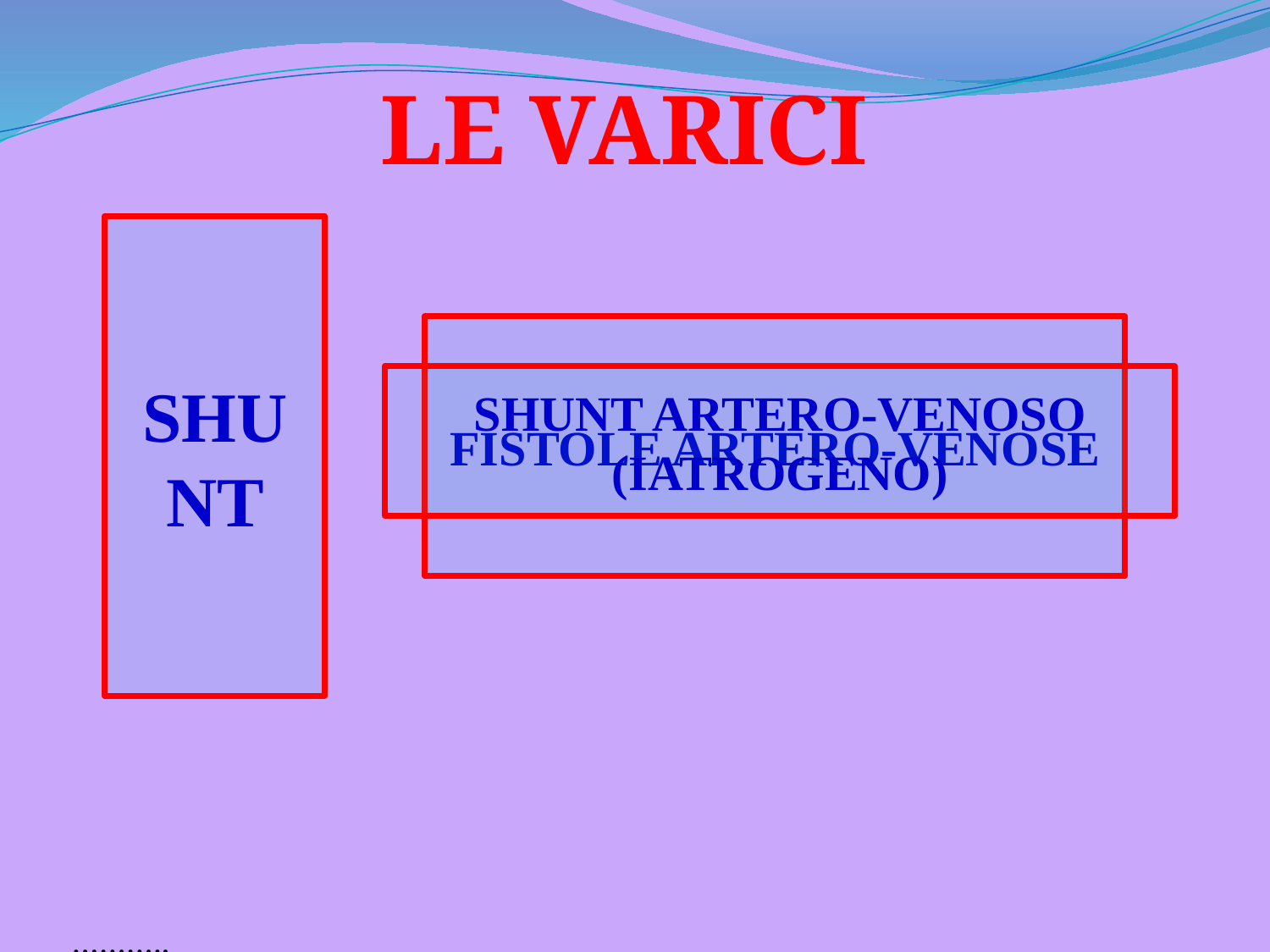

LE VARICI
SHUNT
FISTOLE ARTERO-VENOSE
SHUNT ARTERO-VENOSO
(IATROGENO)
………..